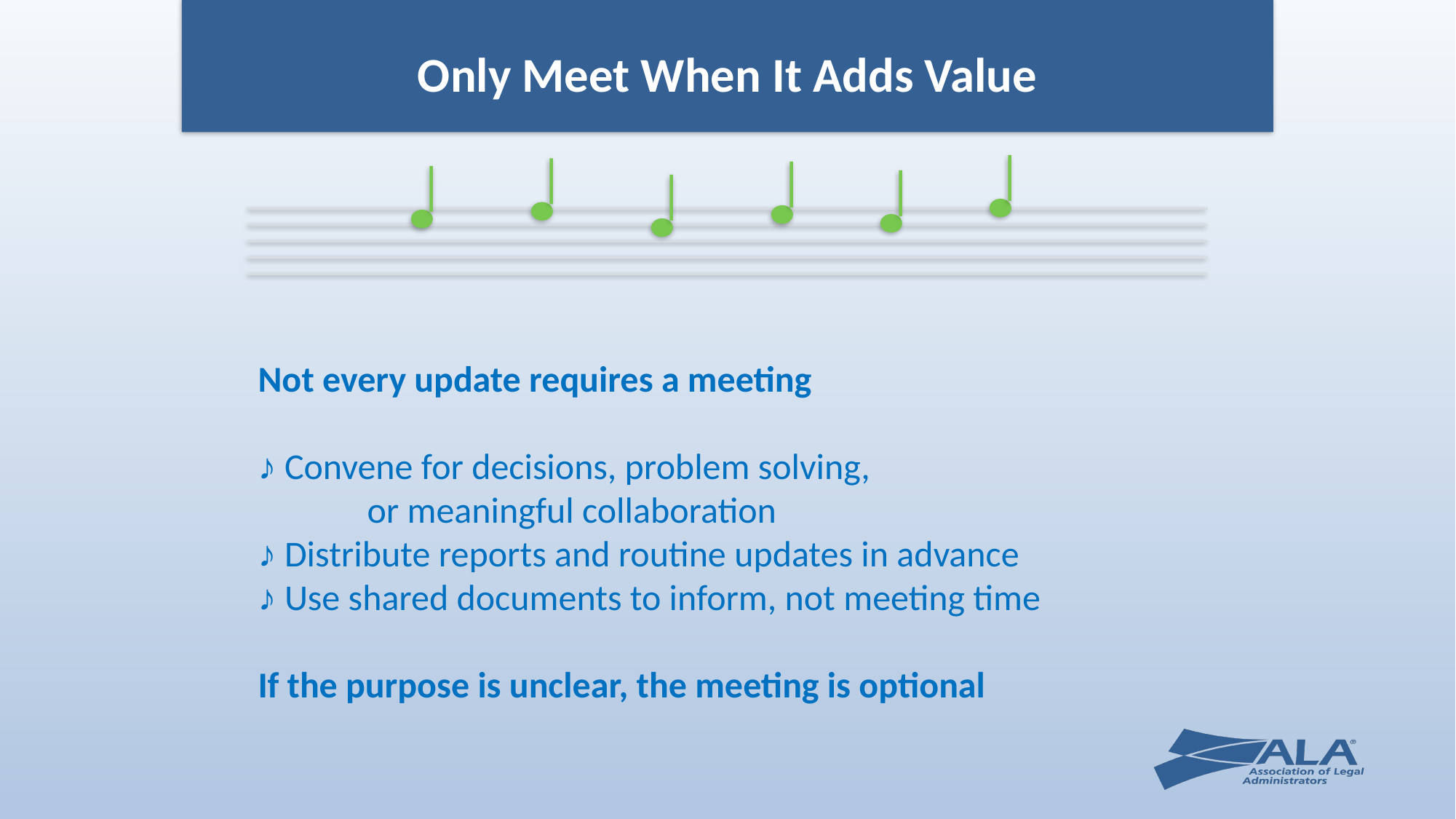

Only Meet When It Adds Value

Not every update requires a meeting

♪ Convene for decisions, problem solving,
	or meaningful collaboration
♪ Distribute reports and routine updates in advance
♪ Use shared documents to inform, not meeting time

If the purpose is unclear, the meeting is optional